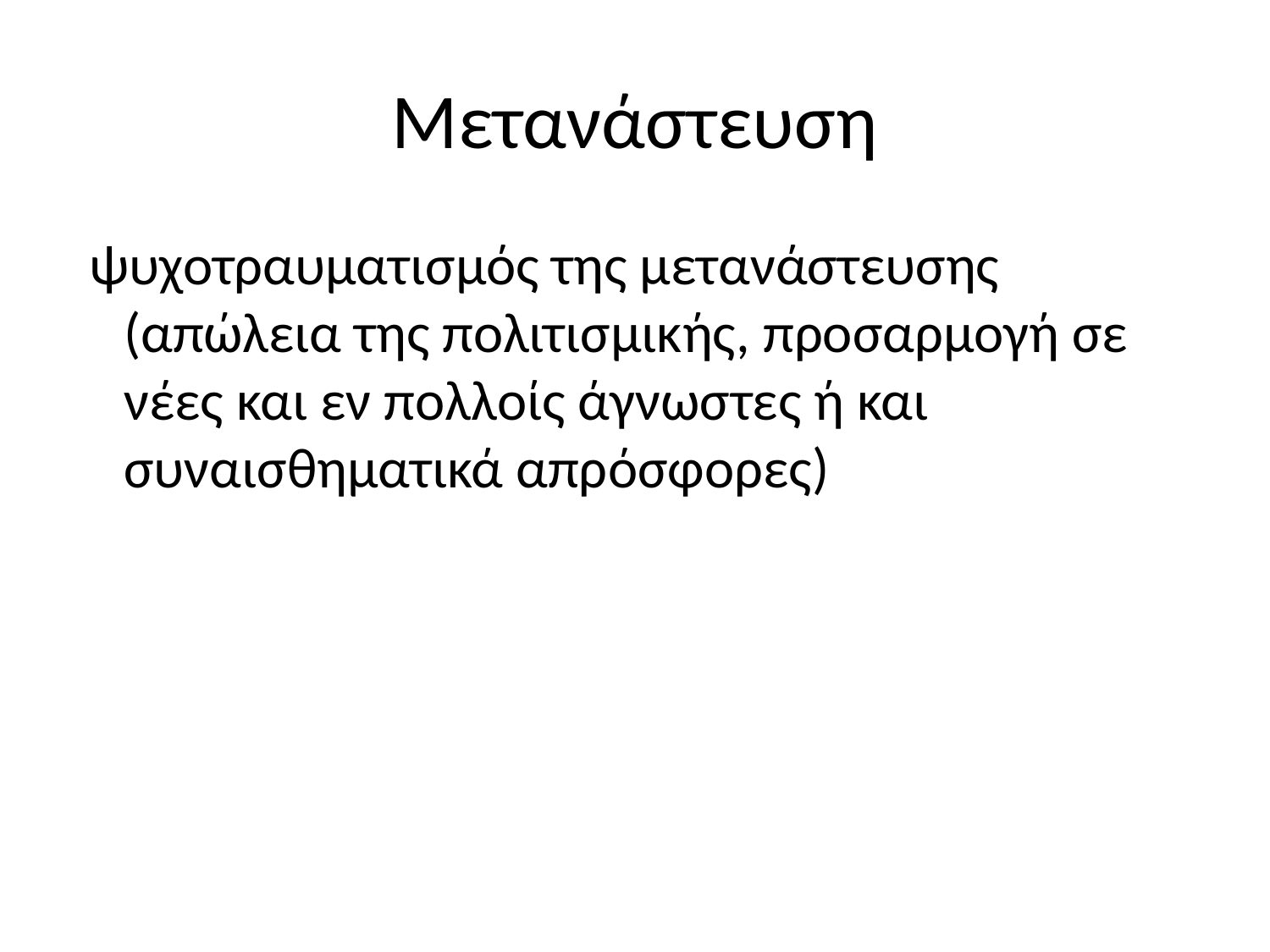

# Μετανάστευση
 ψυχοτραυματισμός της μετανάστευσης (απώλεια της πολιτισμικής, προσαρμογή σε νέες και εν πολλοίς άγνωστες ή και συναισθηματικά απρόσφορες)